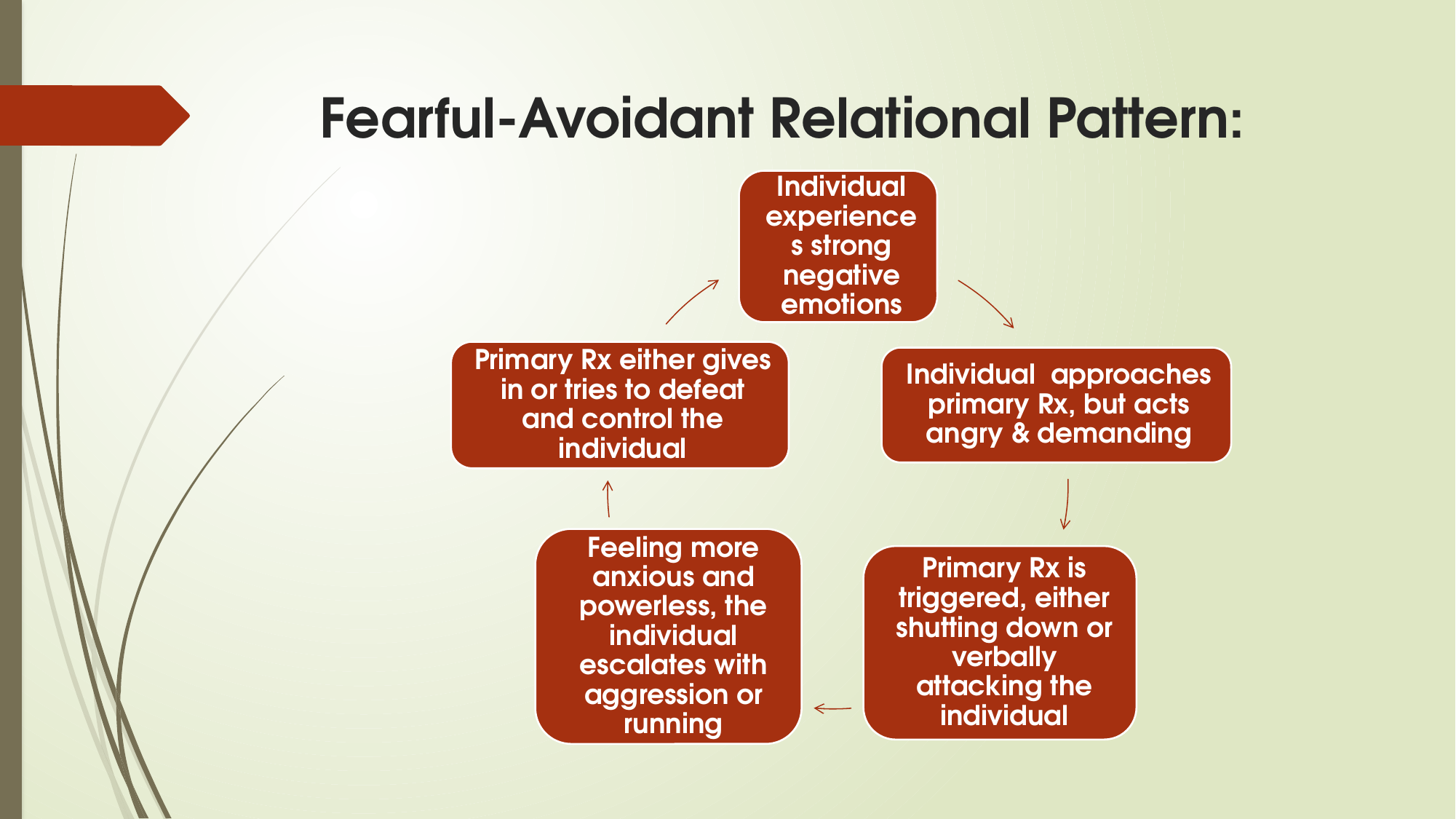

# Fearful-Avoidant Relational Pattern:
Individual experiences strong negative emotions
Individual  approaches primary Rx, but acts angry & demanding
Primary Rx is triggered, either shutting down or verbally attacking the individual
Feeling more anxious and powerless, the individual escalates with aggression or running
Primary Rx either gives in or tries to defeat and control the individual